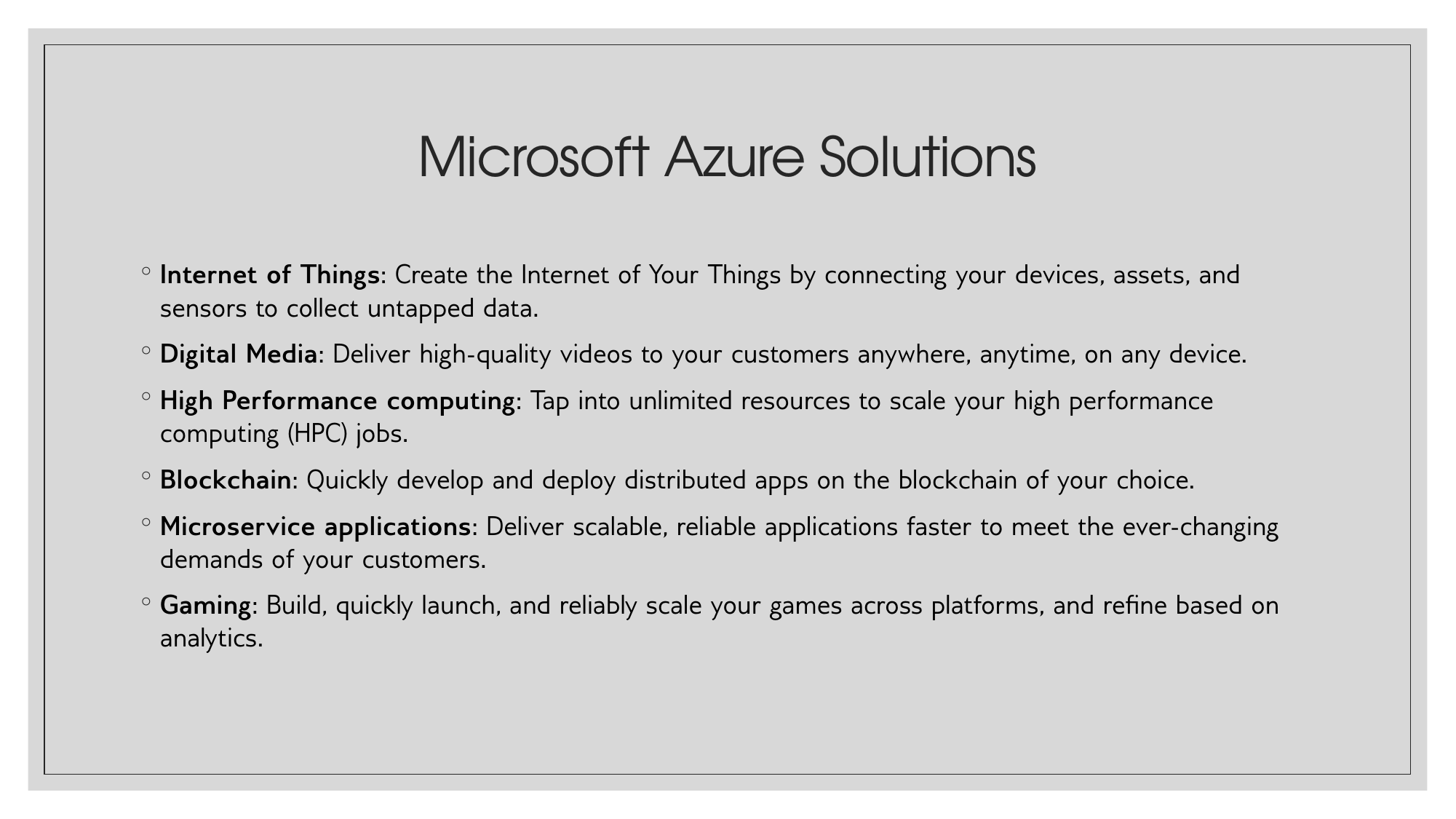

# Microsoft Azure Solutions
Internet of Things: Create the Internet of Your Things by connecting your devices, assets, and sensors to collect untapped data.
Digital Media: Deliver high-quality videos to your customers anywhere, anytime, on any device.
High Performance computing: Tap into unlimited resources to scale your high performance computing (HPC) jobs.
Blockchain: Quickly develop and deploy distributed apps on the blockchain of your choice.
Microservice applications: Deliver scalable, reliable applications faster to meet the ever-changing demands of your customers.
Gaming: Build, quickly launch, and reliably scale your games across platforms, and refine based on analytics.